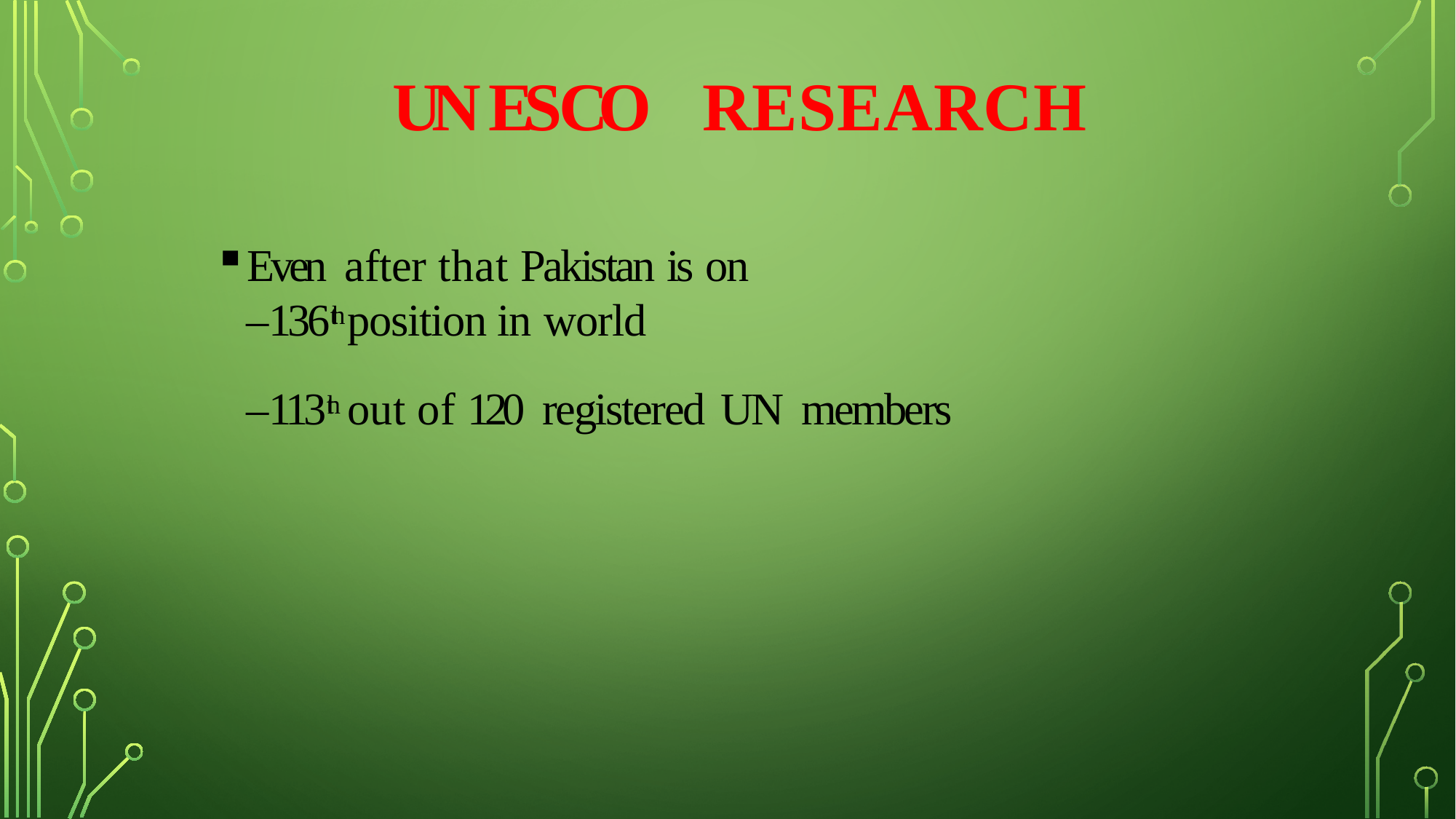

# UN ES CO       Research
Even  after that Pakistan is on
–136th  position in world
–113th  out of 120  registered  UN  members